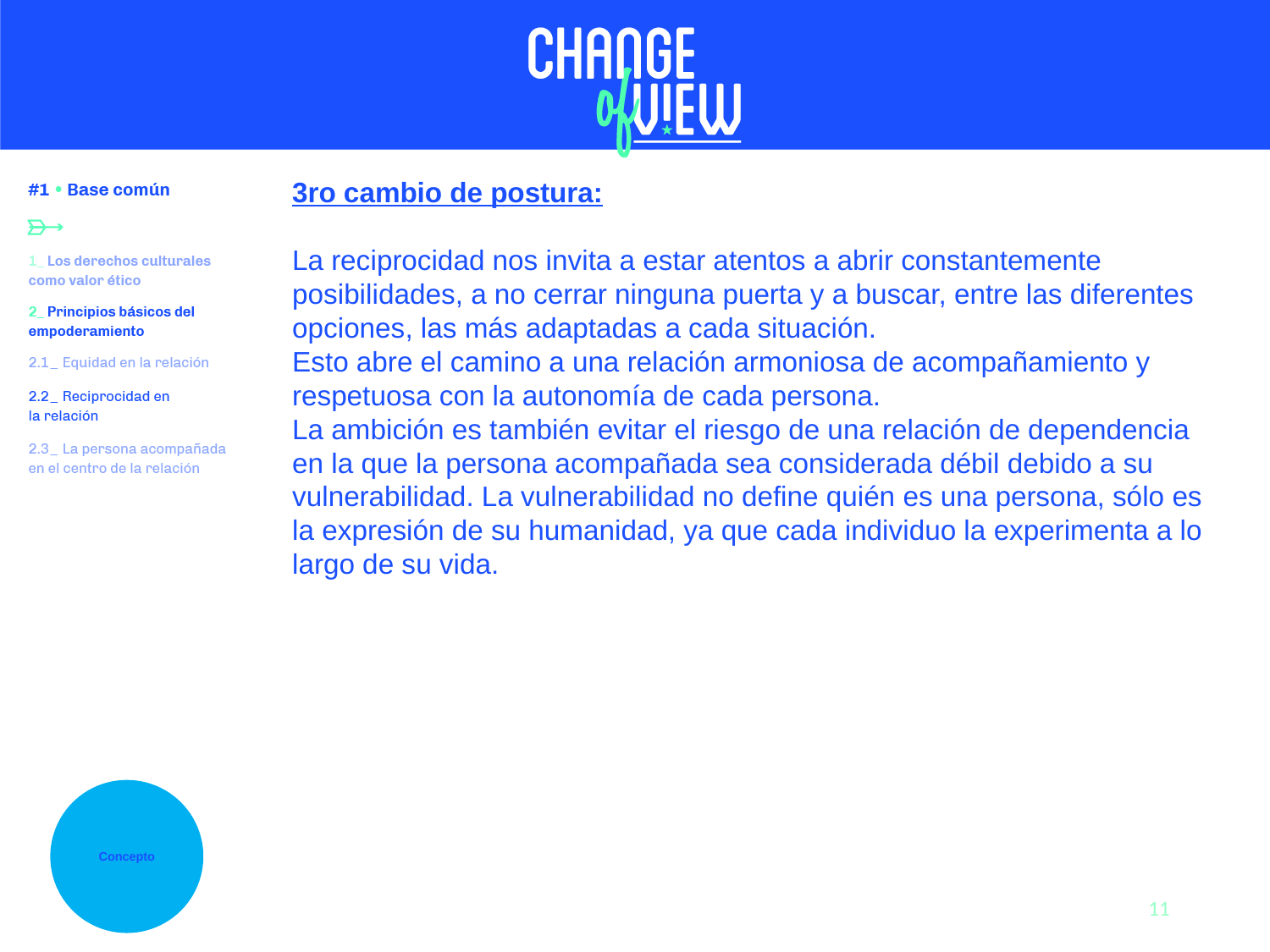

3ro cambio de postura:

La reciprocidad nos invita a estar atentos a abrir constantemente posibilidades, a no cerrar ninguna puerta y a buscar, entre las diferentes opciones, las más adaptadas a cada situación.
Esto abre el camino a una relación armoniosa de acompañamiento y respetuosa con la autonomía de cada persona.
La ambición es también evitar el riesgo de una relación de dependencia en la que la persona acompañada sea considerada débil debido a su vulnerabilidad. La vulnerabilidad no define quién es una persona, sólo es la expresión de su humanidad, ya que cada individuo la experimenta a lo largo de su vida.

Concepto
11